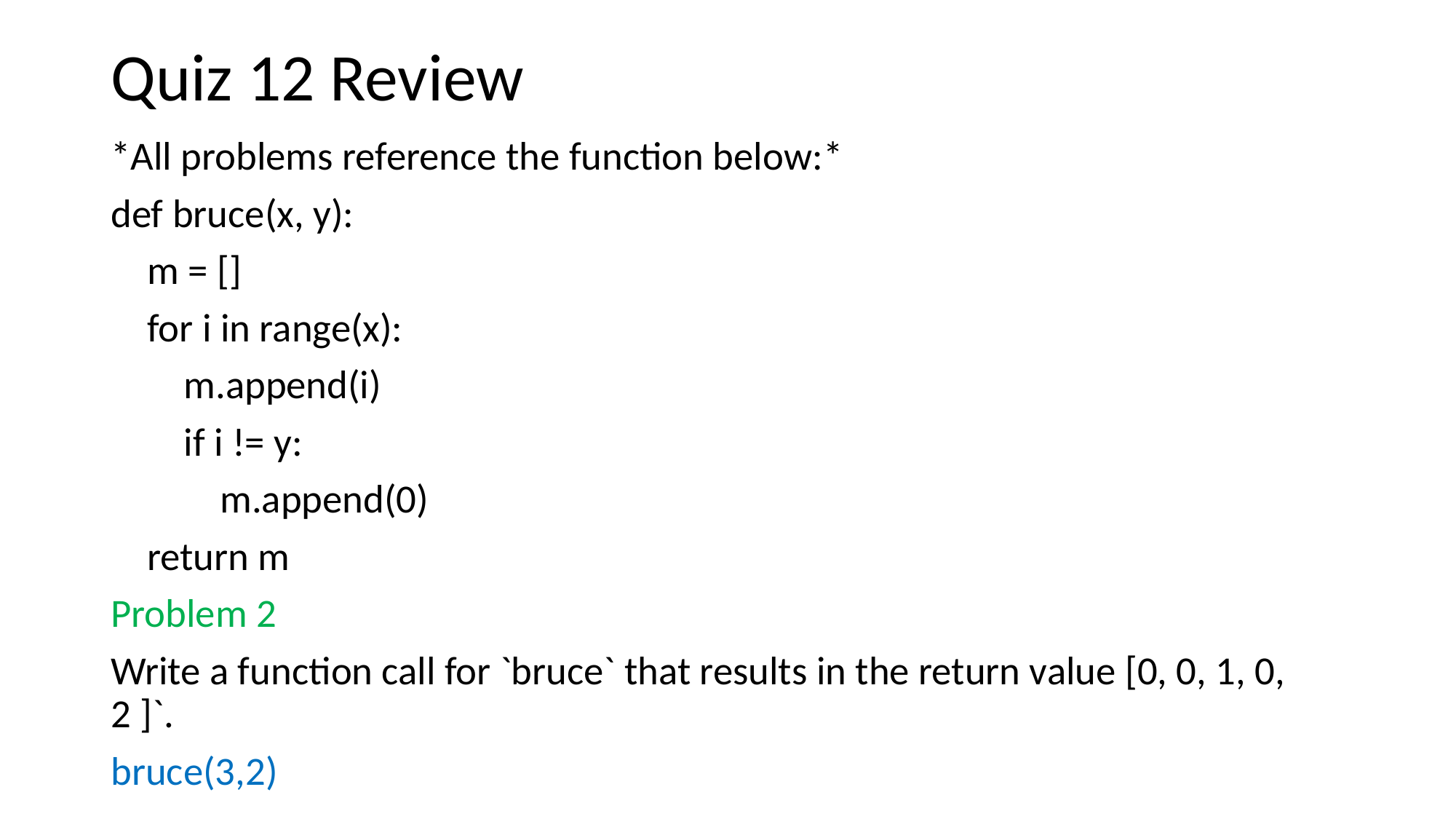

# Quiz 12 Review
*All problems reference the function below:*
def bruce(x, y):
    m = []
    for i in range(x):
        m.append(i)
        if i != y:
            m.append(0)
    return m
Problem 2
Write a function call for `bruce` that results in the return value [0, 0, 1, 0, 2 ]`.
bruce(3,2)